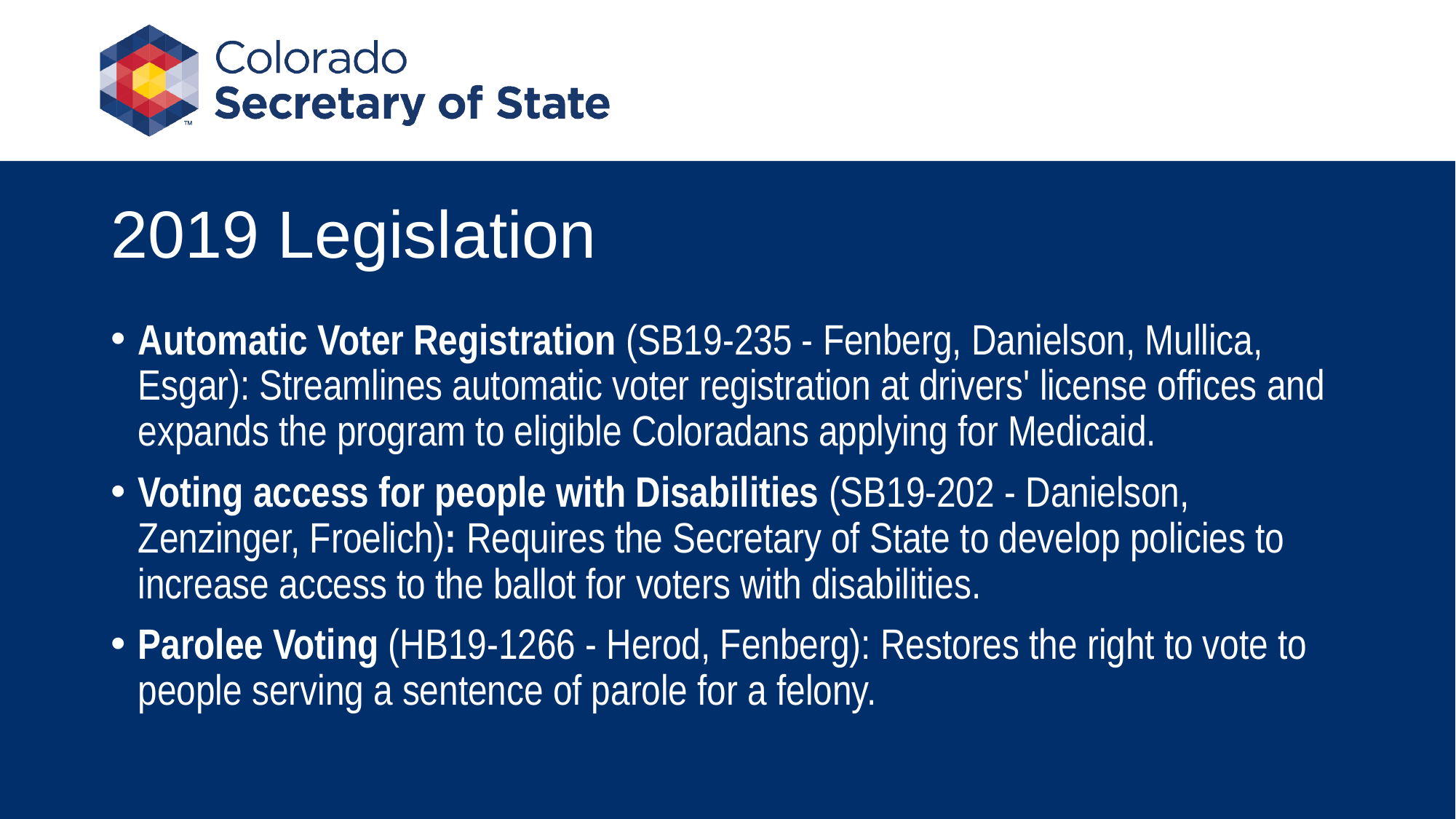

# 2019 Legislation
Automatic Voter Registration (SB19-235 - Fenberg, Danielson, Mullica, Esgar): Streamlines automatic voter registration at drivers' license offices and expands the program to eligible Coloradans applying for Medicaid.
Voting access for people with Disabilities (SB19-202 - Danielson, Zenzinger, Froelich): Requires the Secretary of State to develop policies to increase access to the ballot for voters with disabilities.
Parolee Voting (HB19-1266 - Herod, Fenberg): Restores the right to vote to people serving a sentence of parole for a felony.